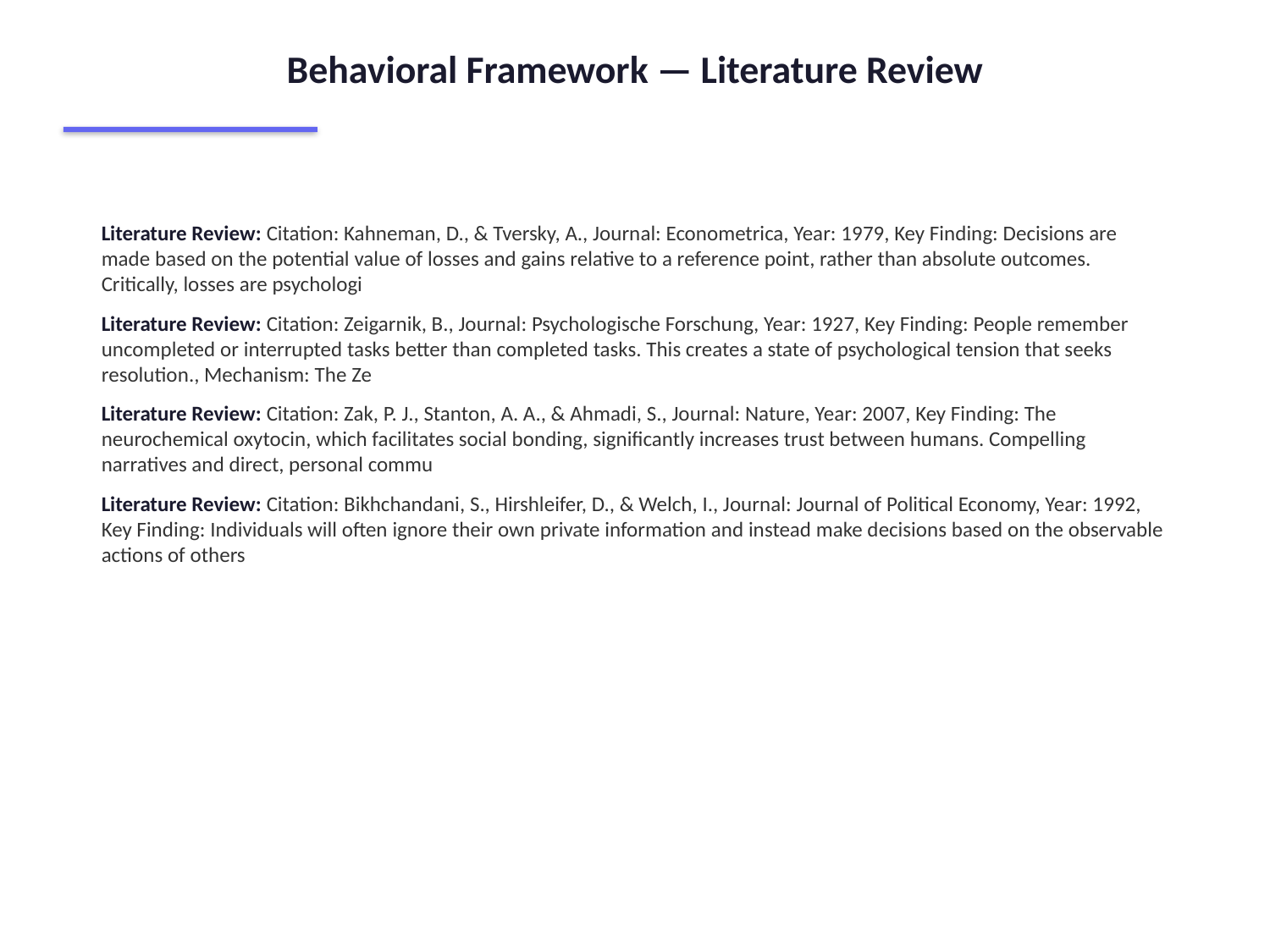

Behavioral Framework — Literature Review

Literature Review: Citation: Kahneman, D., & Tversky, A., Journal: Econometrica, Year: 1979, Key Finding: Decisions are made based on the potential value of losses and gains relative to a reference point, rather than absolute outcomes. Critically, losses are psychologi
Literature Review: Citation: Zeigarnik, B., Journal: Psychologische Forschung, Year: 1927, Key Finding: People remember uncompleted or interrupted tasks better than completed tasks. This creates a state of psychological tension that seeks resolution., Mechanism: The Ze
Literature Review: Citation: Zak, P. J., Stanton, A. A., & Ahmadi, S., Journal: Nature, Year: 2007, Key Finding: The neurochemical oxytocin, which facilitates social bonding, significantly increases trust between humans. Compelling narratives and direct, personal commu
Literature Review: Citation: Bikhchandani, S., Hirshleifer, D., & Welch, I., Journal: Journal of Political Economy, Year: 1992, Key Finding: Individuals will often ignore their own private information and instead make decisions based on the observable actions of others